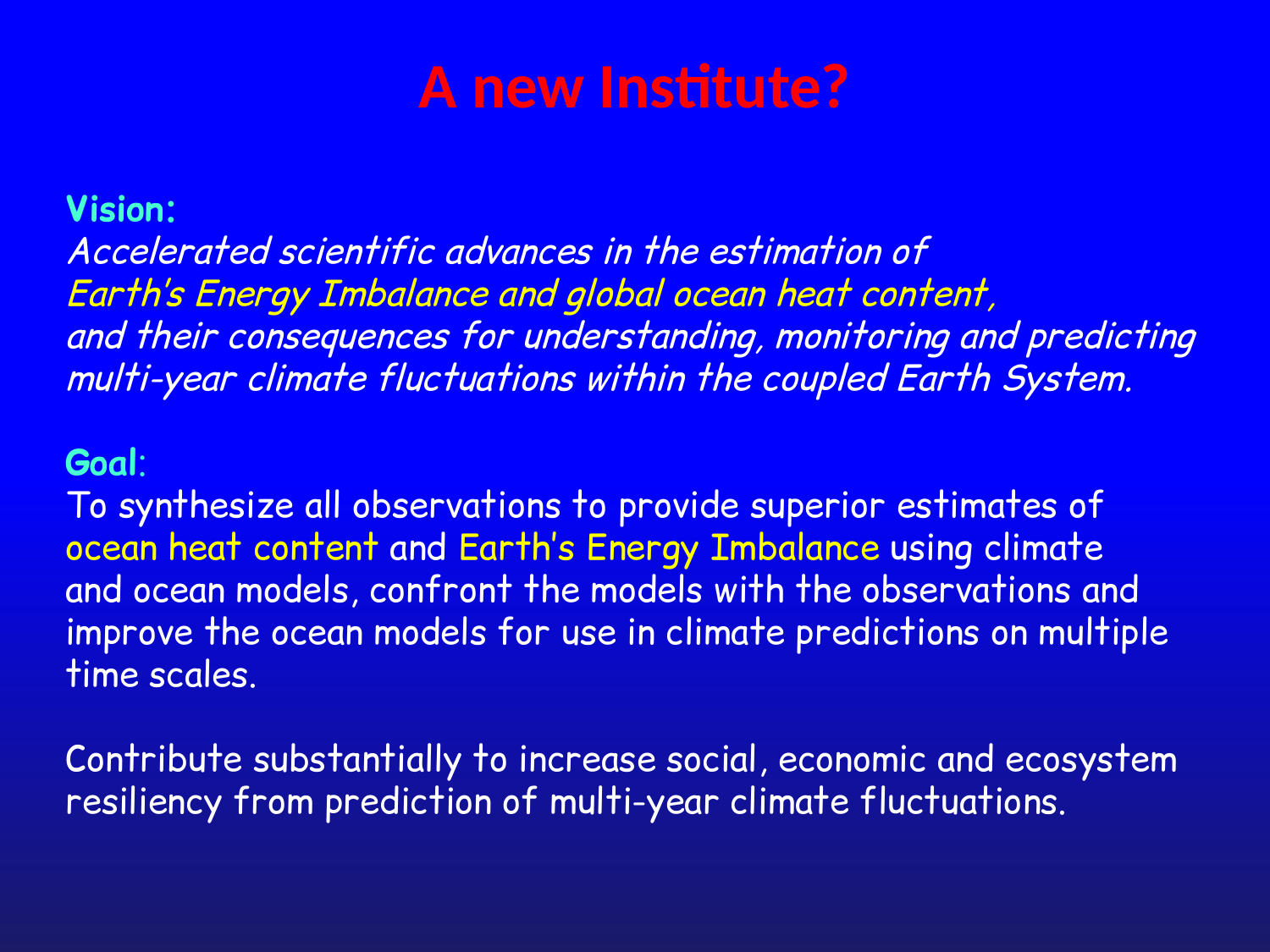

# A new Institute?
Vision:
Accelerated scientific advances in the estimation of
Earth’s Energy Imbalance and global ocean heat content,
and their consequences for understanding, monitoring and predicting multi-year climate fluctuations within the coupled Earth System.

Goal:
To synthesize all observations to provide superior estimates of
ocean heat content and Earth’s Energy Imbalance using climate
and ocean models, confront the models with the observations and improve the ocean models for use in climate predictions on multiple time scales.

Contribute substantially to increase social, economic and ecosystem resiliency from prediction of multi-year climate fluctuations.